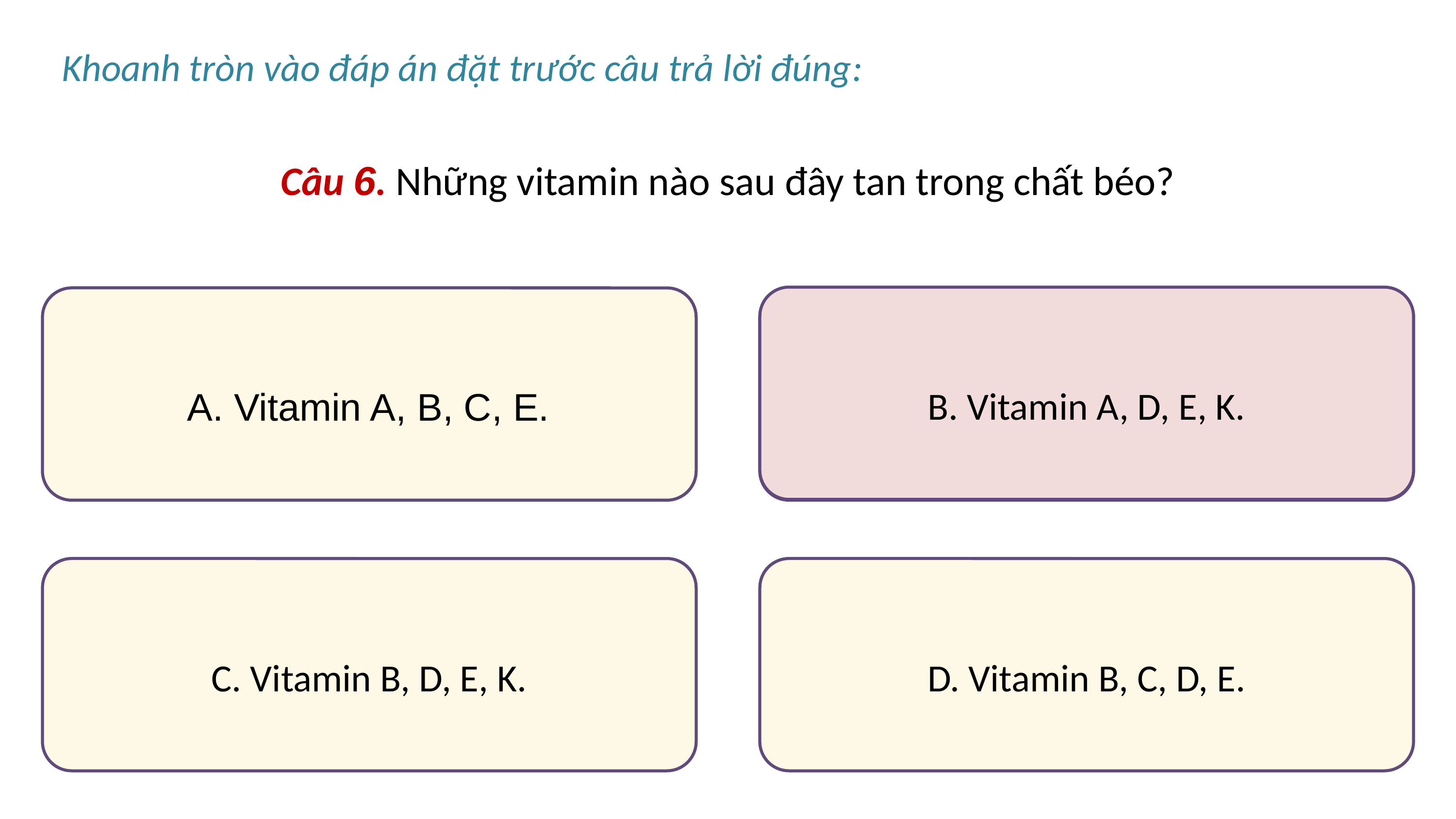

Khoanh tròn vào đáp án đặt trước câu trả lời đúng:
Câu 6. Những vitamin nào sau đây tan trong chất béo?
B. Vitamin A, D, E, K.
A. Vitamin A, B, C, E.
B. Vitamin A, D, E, K.
C. Vitamin B, D, E, K.
D. Vitamin B, C, D, E.